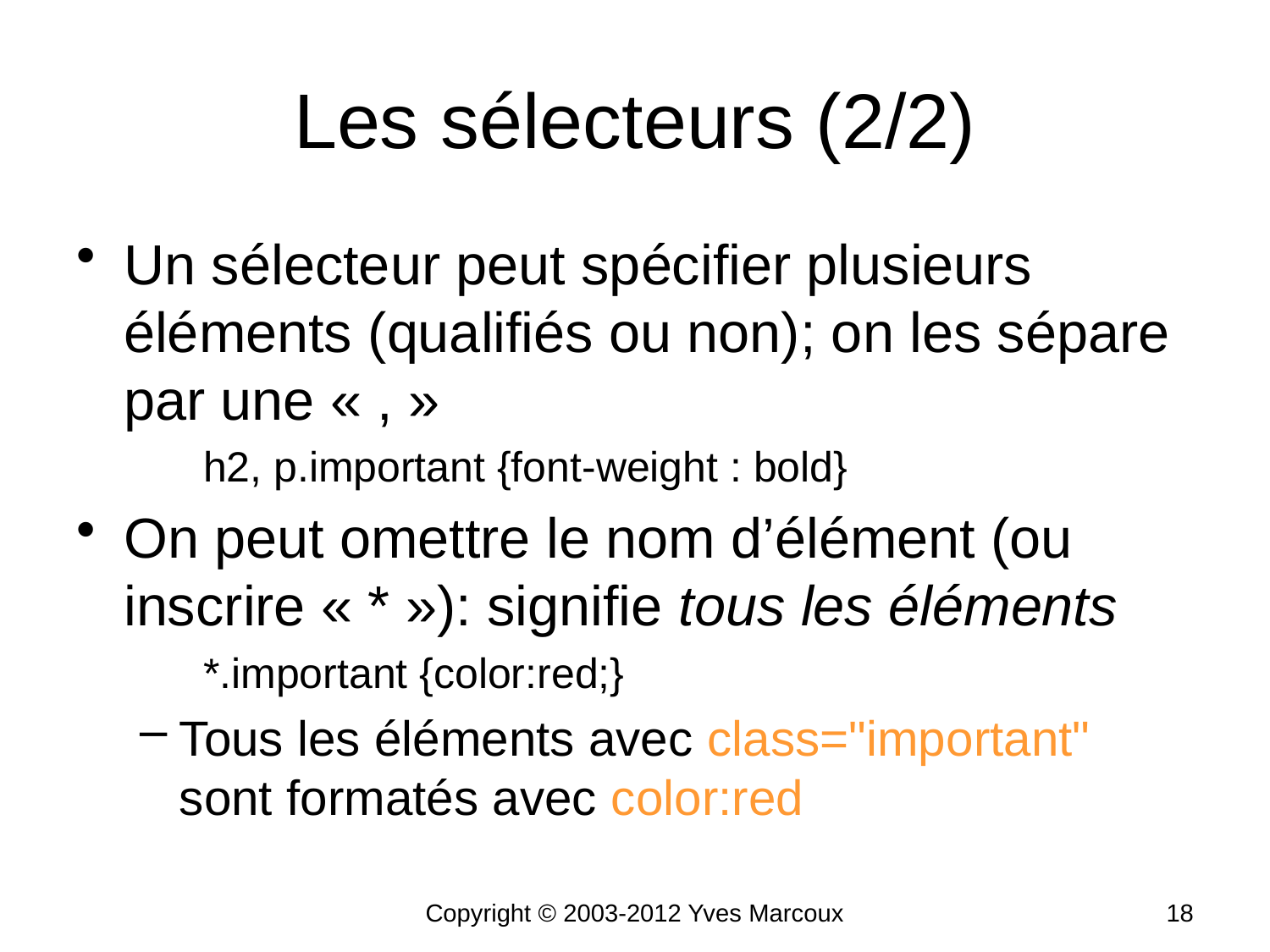

# Les sélecteurs (2/2)
Un sélecteur peut spécifier plusieurs éléments (qualifiés ou non); on les sépare par une « , »
h2, p.important {font-weight : bold}
On peut omettre le nom d’élément (ou inscrire « * »): signifie tous les éléments
*.important {color:red;}
Tous les éléments avec class="important" sont formatés avec color:red
Copyright © 2003-2012 Yves Marcoux
18